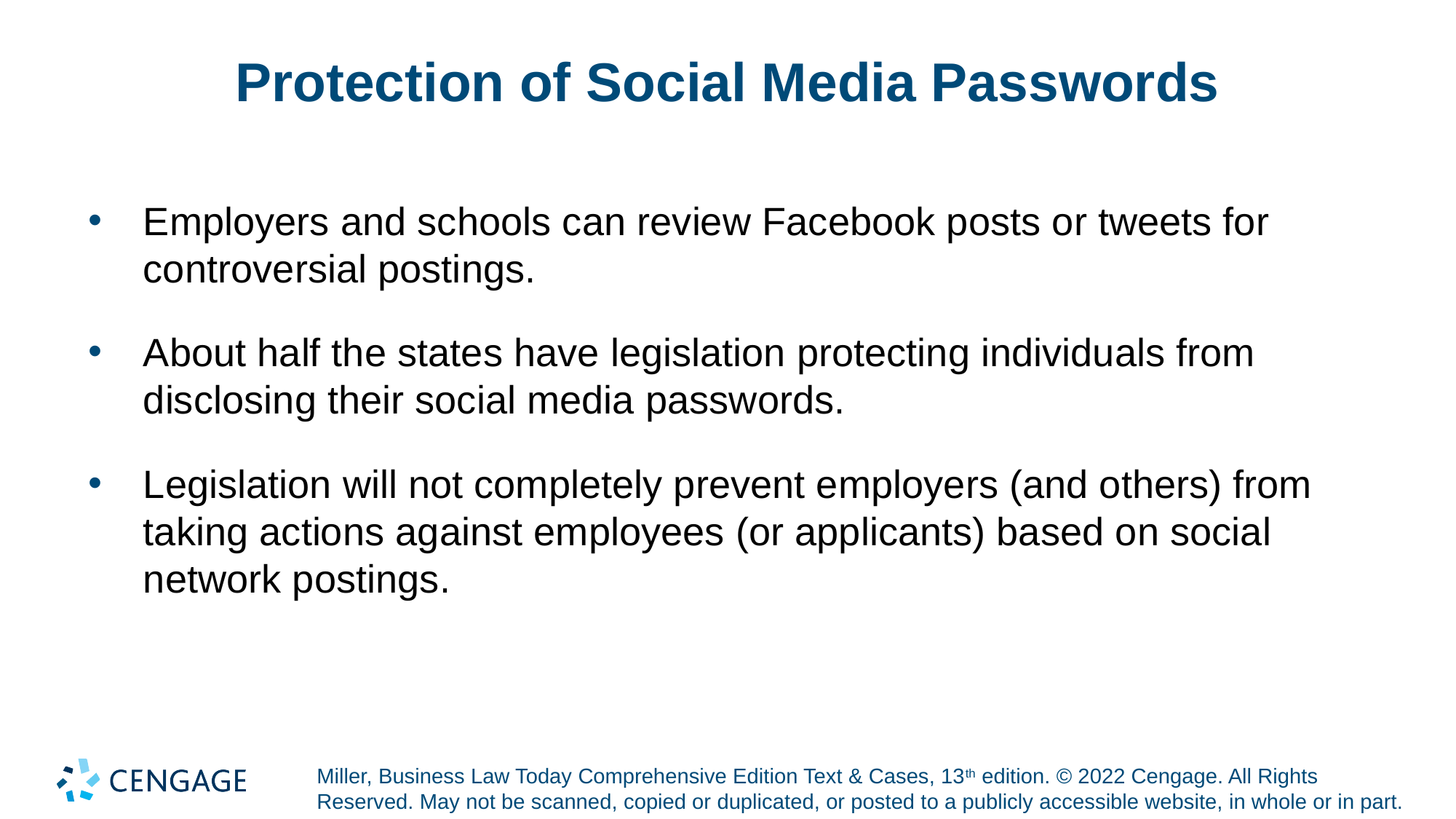

# Protection of Social Media Passwords
Employers and schools can review Facebook posts or tweets for controversial postings.
About half the states have legislation protecting individuals from disclosing their social media passwords.
Legislation will not completely prevent employers (and others) from taking actions against employees (or applicants) based on social network postings.